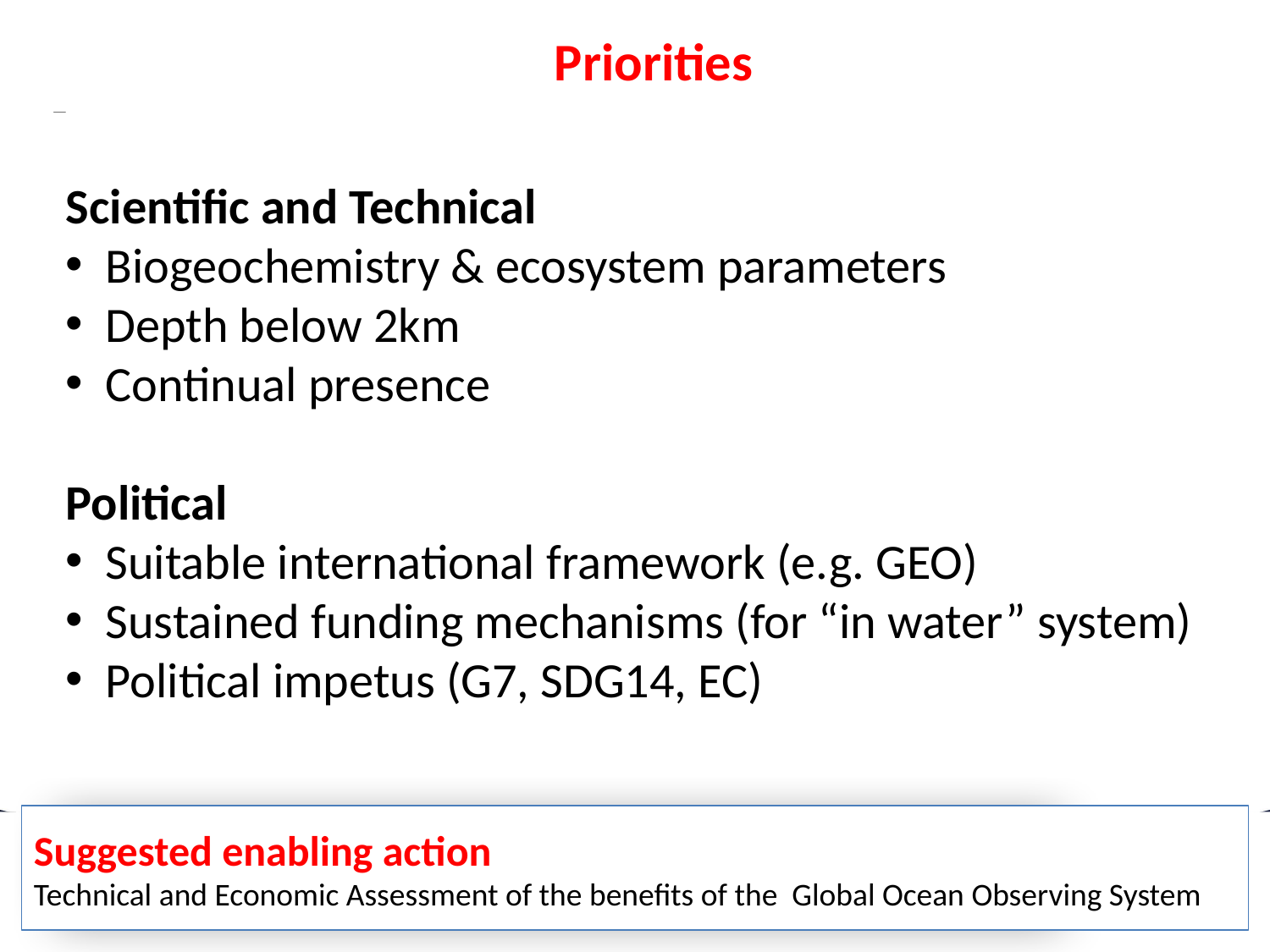

# Priorities
Scientific and Technical
Biogeochemistry & ecosystem parameters
Depth below 2km
Continual presence

Political
Suitable international framework (e.g. GEO)
Sustained funding mechanisms (for “in water” system)
Political impetus (G7, SDG14, EC)
Suggested enabling action
Technical and Economic Assessment of the benefits of the  Global Ocean Observing System